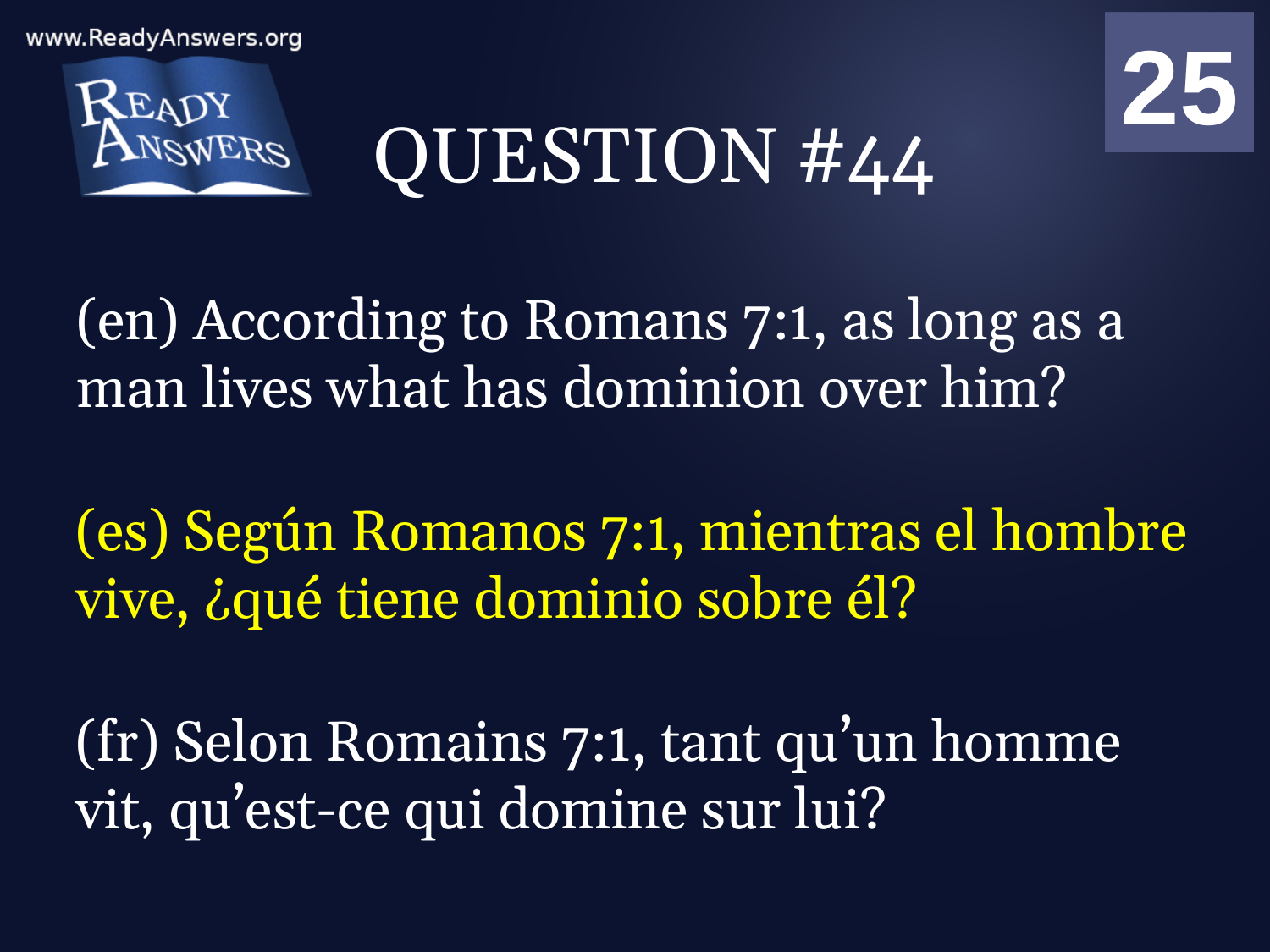

01
02
03
04
05
06
07
08
09
10
11
12
13
14
15
16
17
18
19
20
21
22
23
24
25
00
# QUESTION #44
(en) According to Romans 7:1, as long as a man lives what has dominion over him?
(es) Según Romanos 7:1, mientras el hombre vive, ¿qué tiene dominio sobre él?
(fr) Selon Romains 7:1, tant qu’un homme vit, qu’est-ce qui domine sur lui?